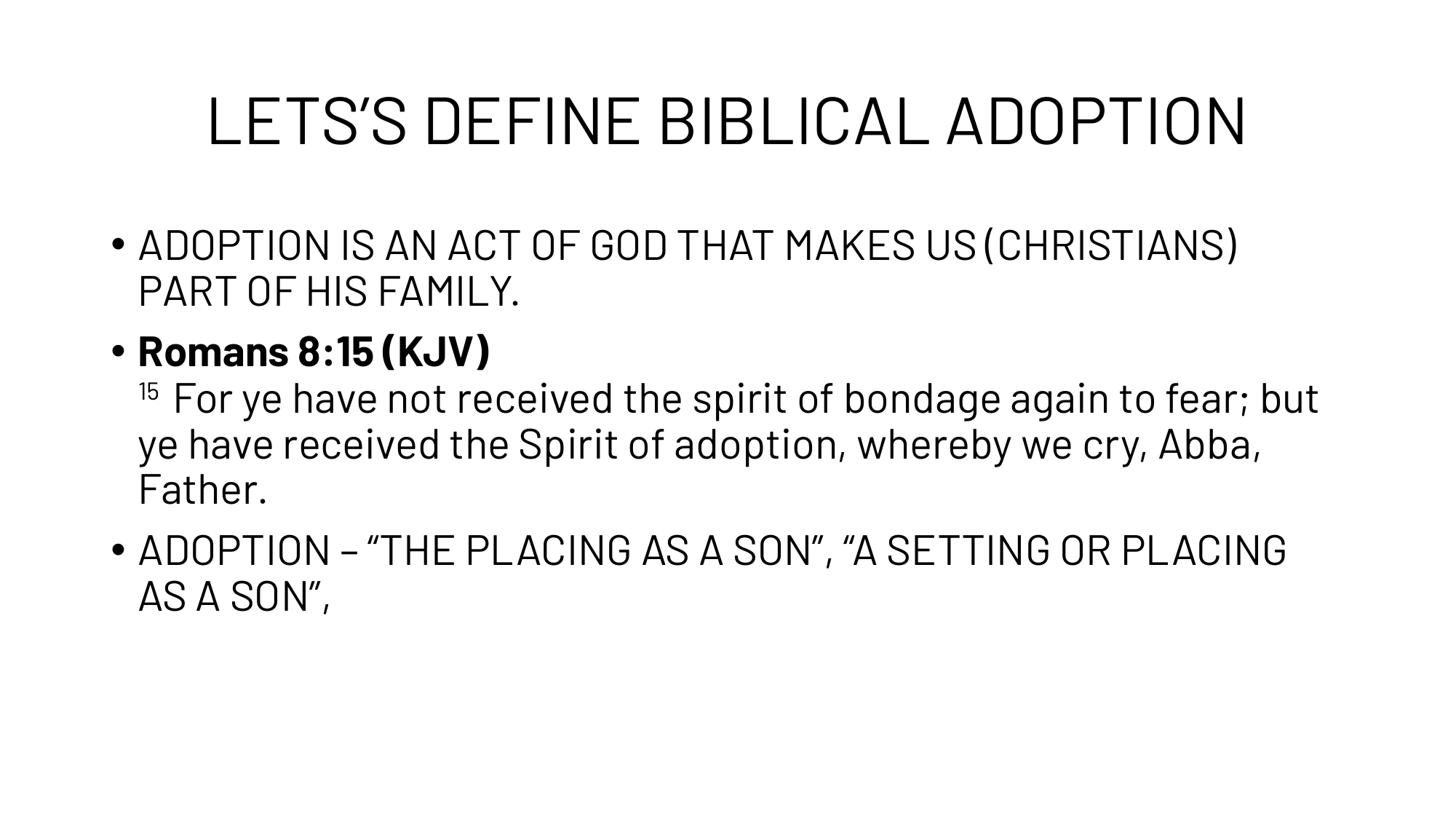

# LETS’S DEFINE BIBLICAL ADOPTION
ADOPTION IS AN ACT OF GOD THAT MAKES US (CHRISTIANS) PART OF HIS FAMILY.
Romans 8:15 (KJV)
15  For ye have not received the spirit of bondage again to fear; but ye have received the Spirit of adoption, whereby we cry, Abba, Father.
ADOPTION – “THE PLACING AS A SON”, “A SETTING OR PLACING AS A SON”,